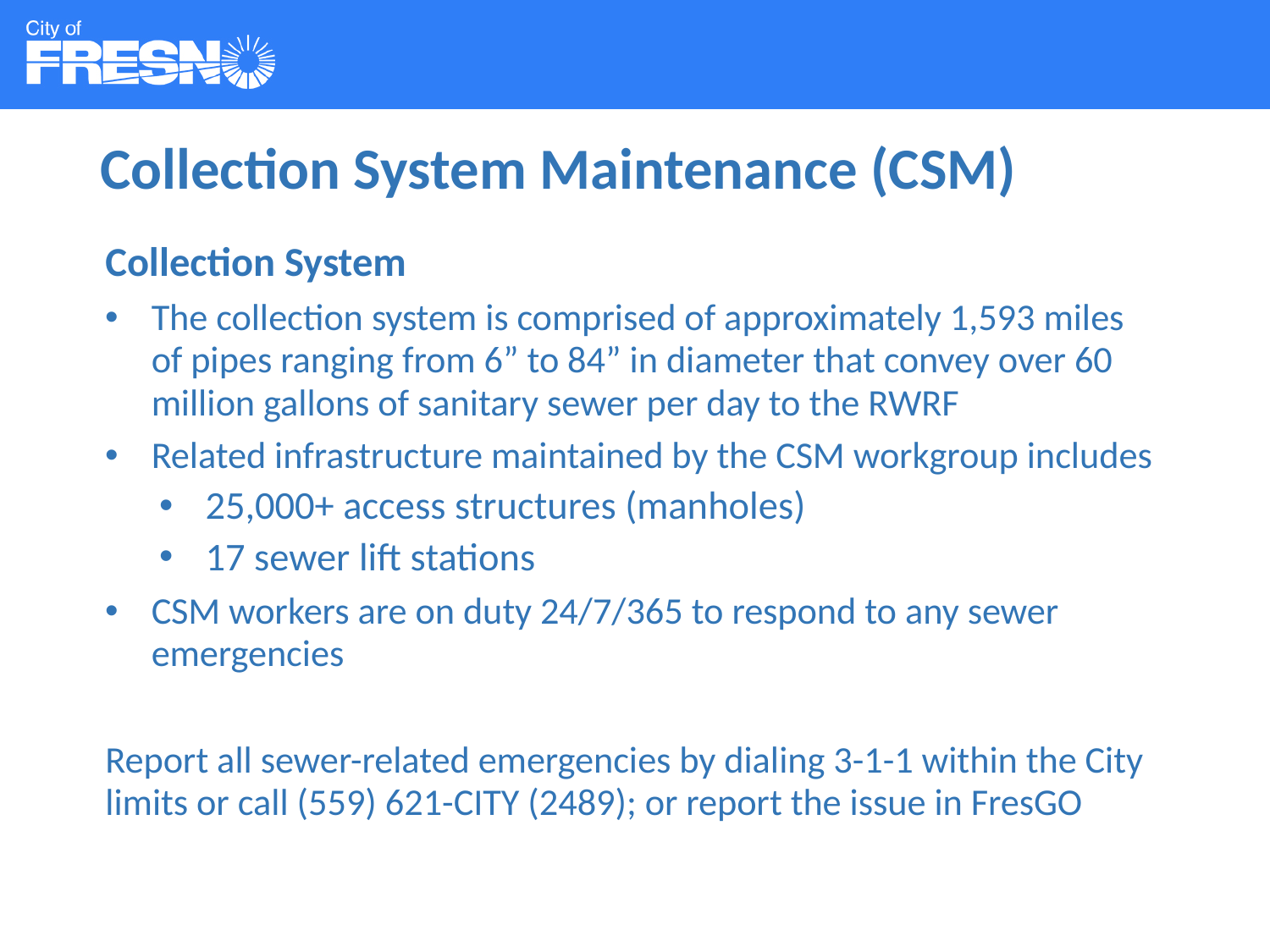

# Collection System Maintenance (CSM)
Collection System
The collection system is comprised of approximately 1,593 miles of pipes ranging from 6” to 84” in diameter that convey over 60 million gallons of sanitary sewer per day to the RWRF
Related infrastructure maintained by the CSM workgroup includes
25,000+ access structures (manholes)
17 sewer lift stations
CSM workers are on duty 24/7/365 to respond to any sewer emergencies

Report all sewer-related emergencies by dialing 3-1-1 within the City limits or call (559) 621-CITY (2489); or report the issue in FresGO